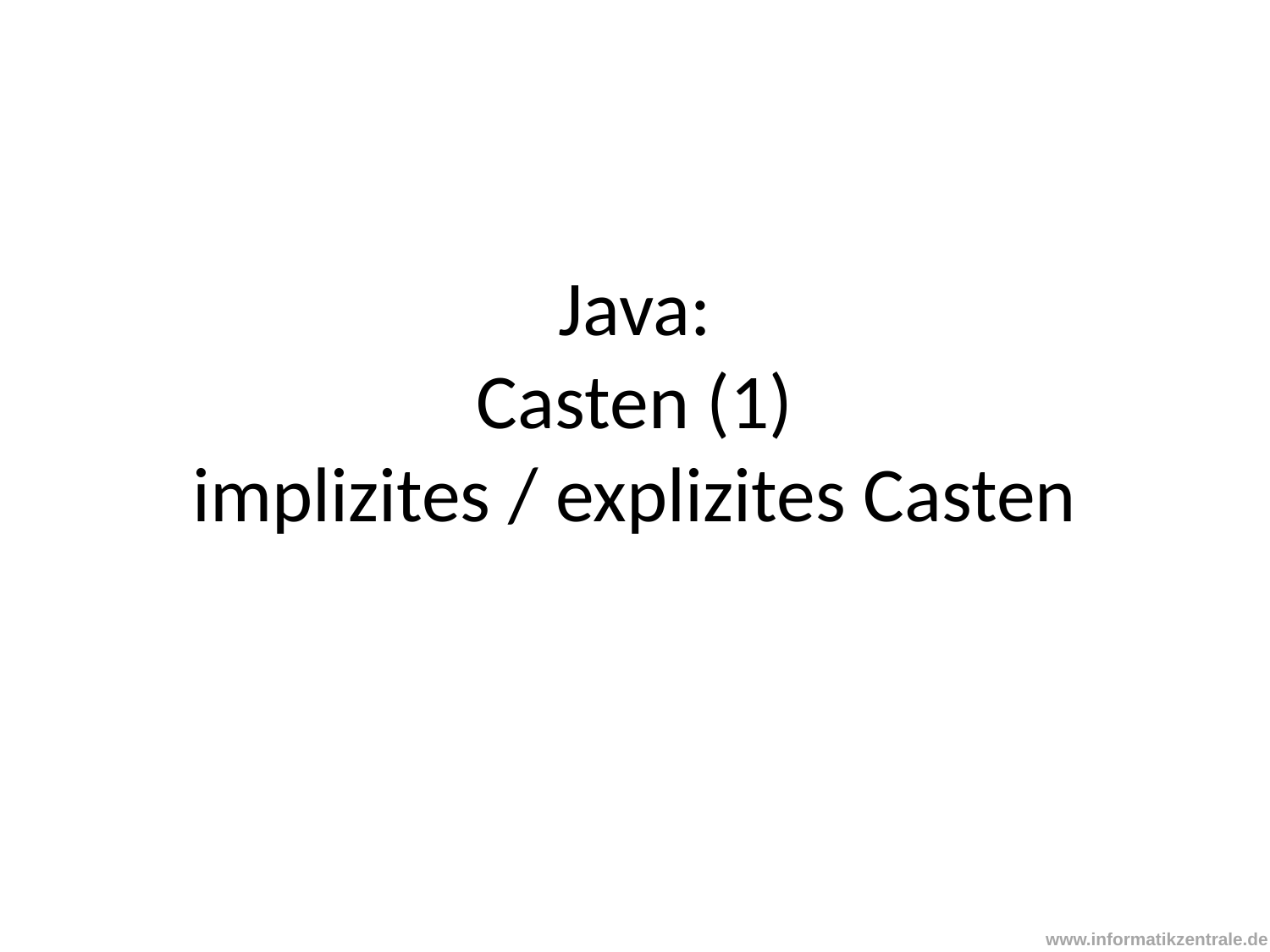

# Java: Casten (1) implizites / explizites Casten